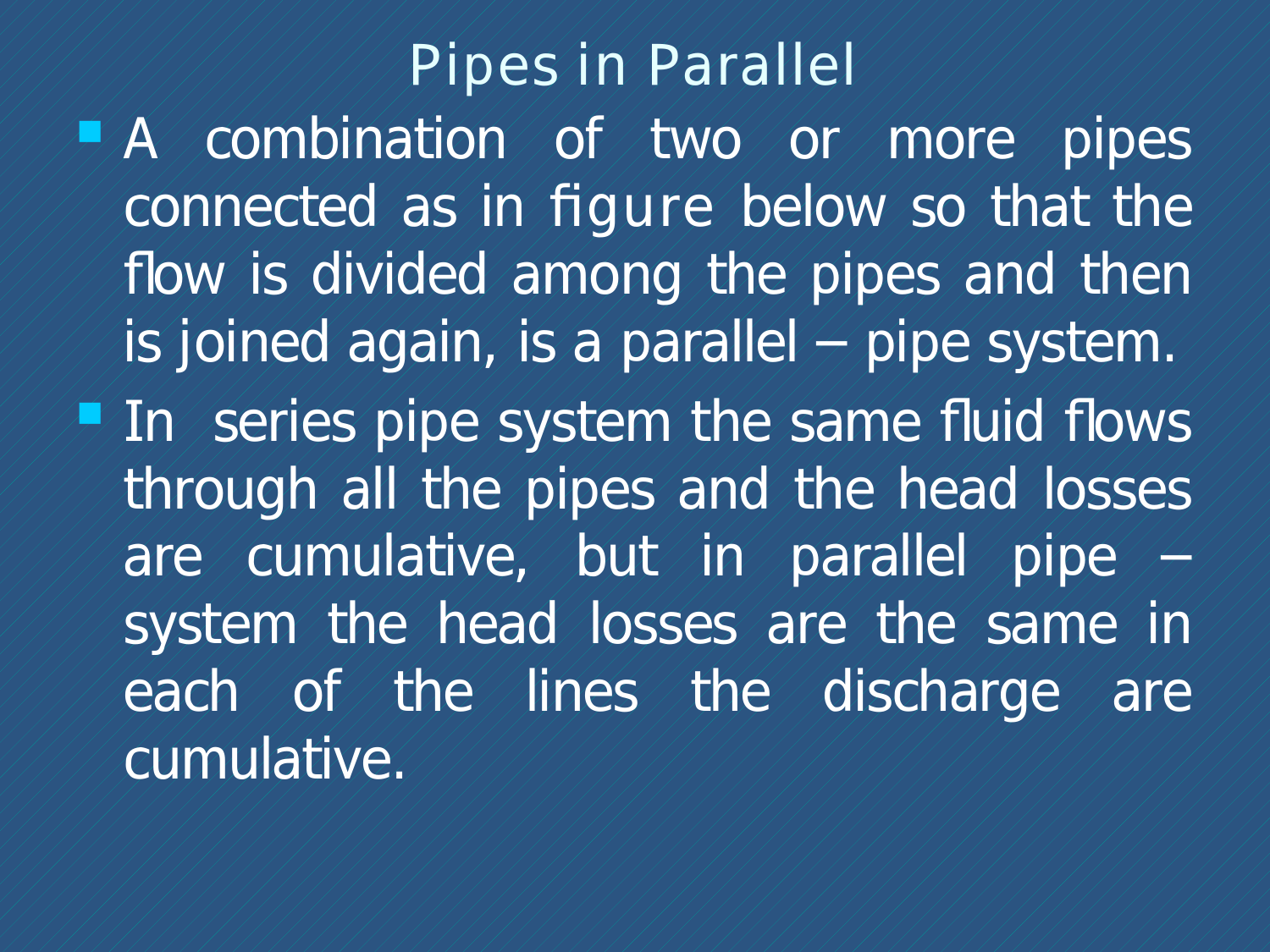

# Pipes in Parallel
A combination of two or more pipes connected as in figure below so that the flow is divided among the pipes and then is joined again, is a parallel – pipe system.
In  series pipe system the same fluid flows through all the pipes and the head losses are cumulative, but in parallel pipe – system the head losses are the same in each of the lines the discharge are cumulative.